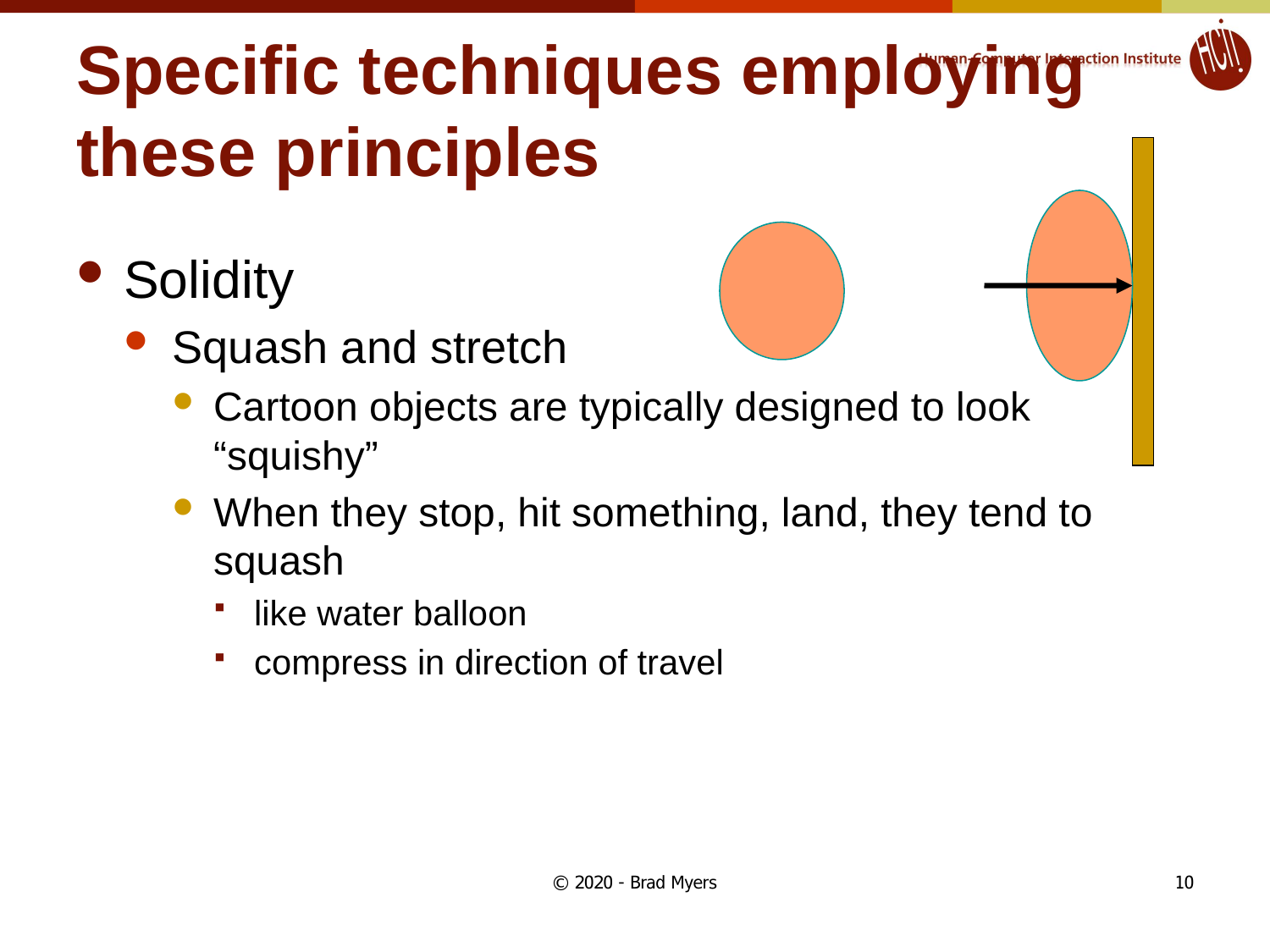

# Specific techniques employing these principles

Solidity
Squash and stretch
Cartoon objects are typically designed to look “squishy”
When they stop, hit something, land, they tend to squash
like water balloon
compress in direction of travel

© 2020 - Brad Myers
10